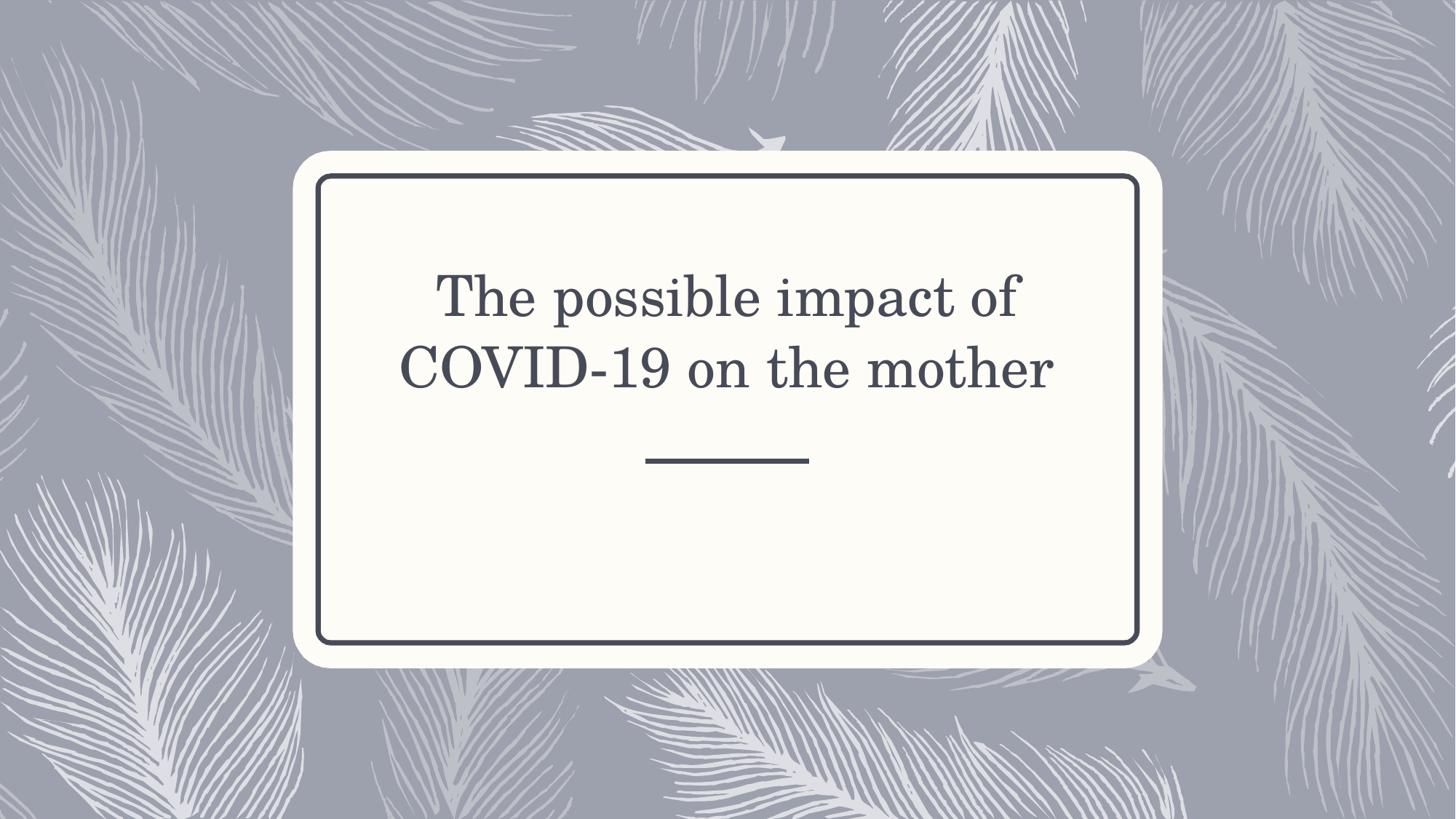

# The possible impact of COVID-19 on the mother